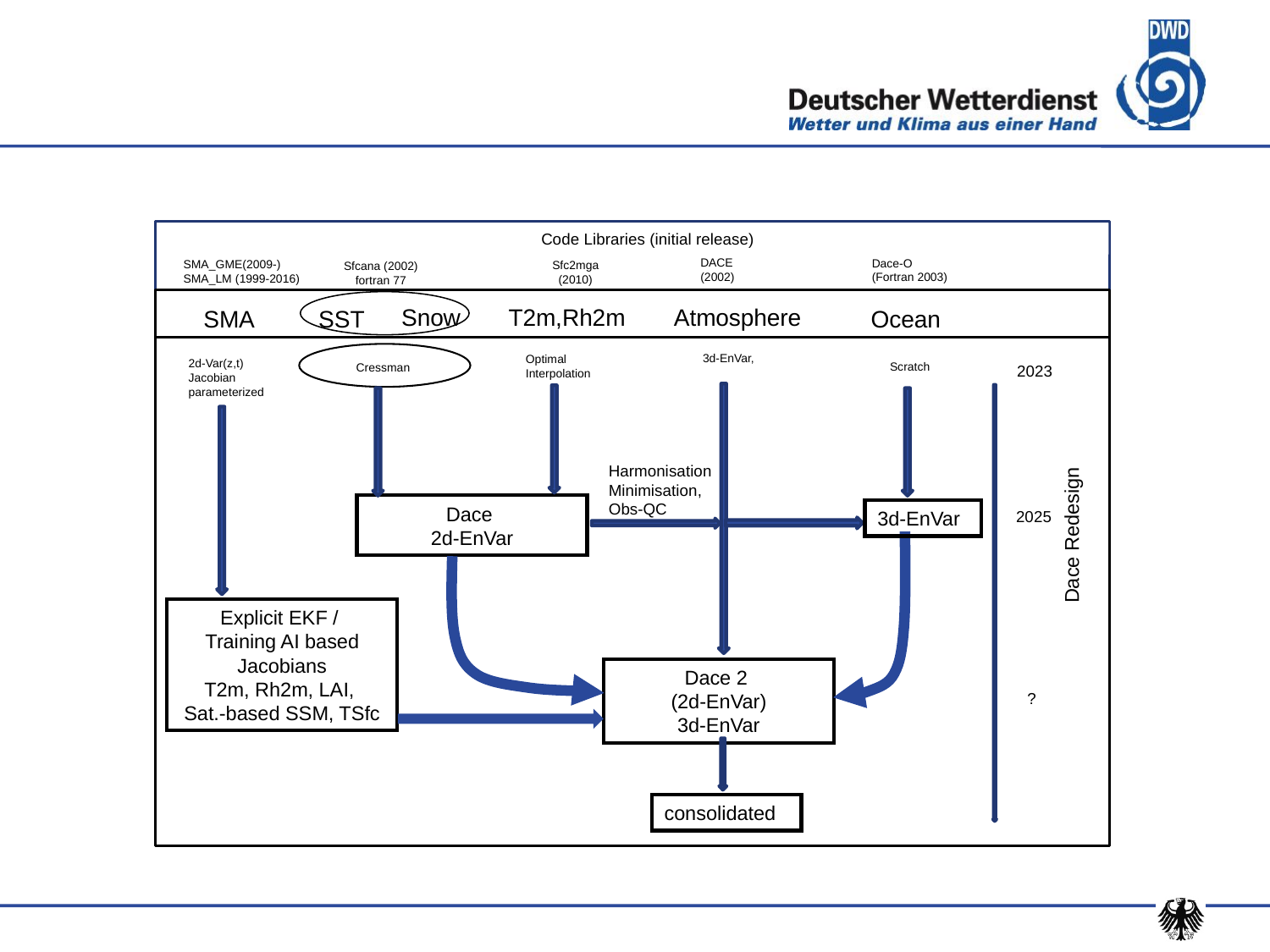

Code Libraries (initial release)
DACE (2002)
Dace-O
(Fortran 2003)
SMA_GME(2009-)
SMA_LM (1999-2016)
Sfc2mga (2010)
Sfcana (2002)
fortran 77

Snow
T2m,Rh2mm
Atmosphere
SMA
SST
Ocean

3d-EnVar,
Optimal Interpolation
2d-Var(z,t)
Jacobian
parameterized
Scratch
Cressman
2023

Harmonisation Minimisation,
Obs-QC

Dace
2d-EnVar
3d-EnVar
2025
Dace Redesign

Explicit EKF /
Training AI based Jacobians
T2m, Rh2m, LAI,
Sat.-based SSM, TSfc

Dace 2
(2d-EnVar)
3d-EnVar
?

consolidated